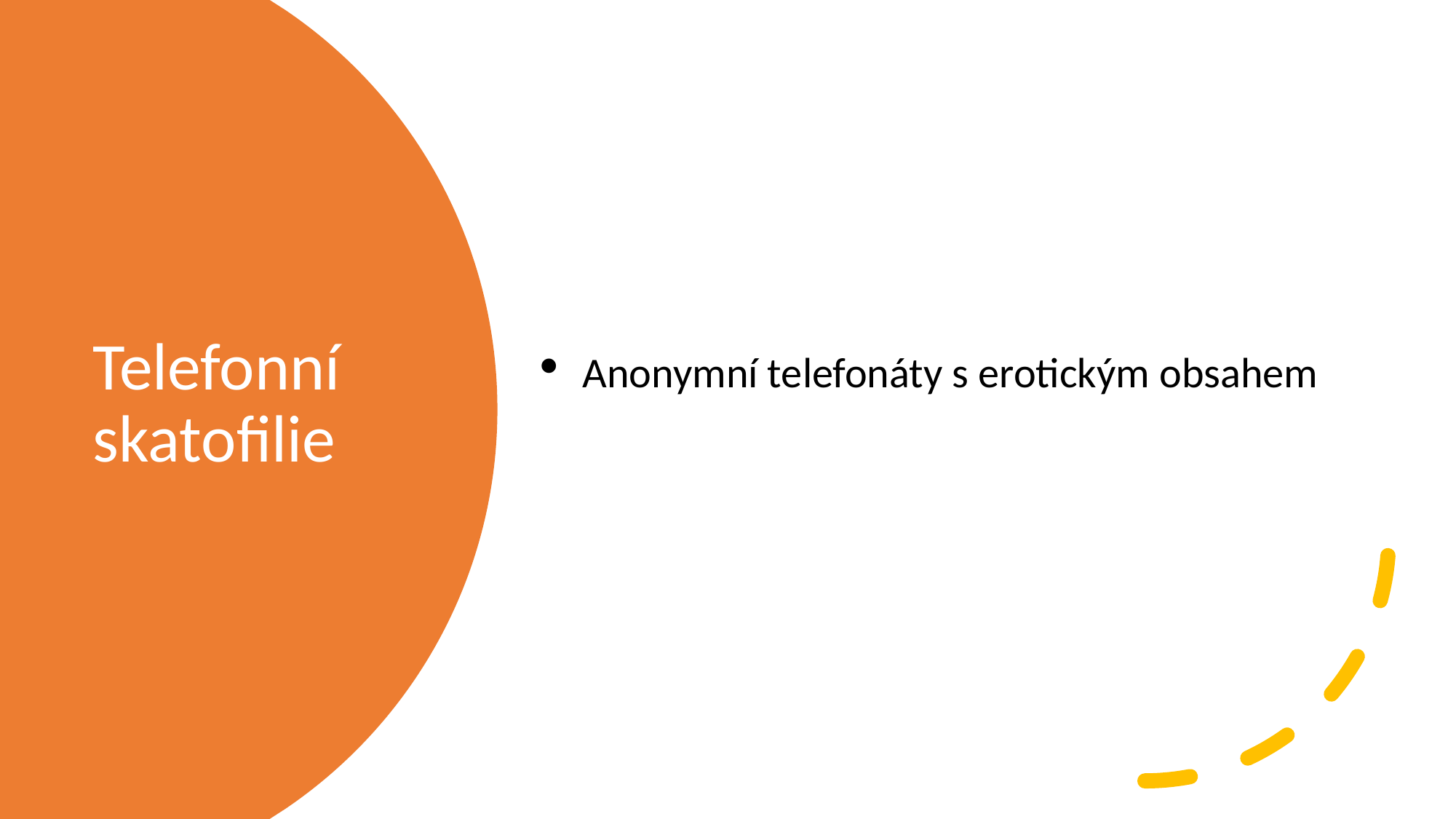

Anonymní telefonáty s erotickým obsahem

# Telefonní skatofilie